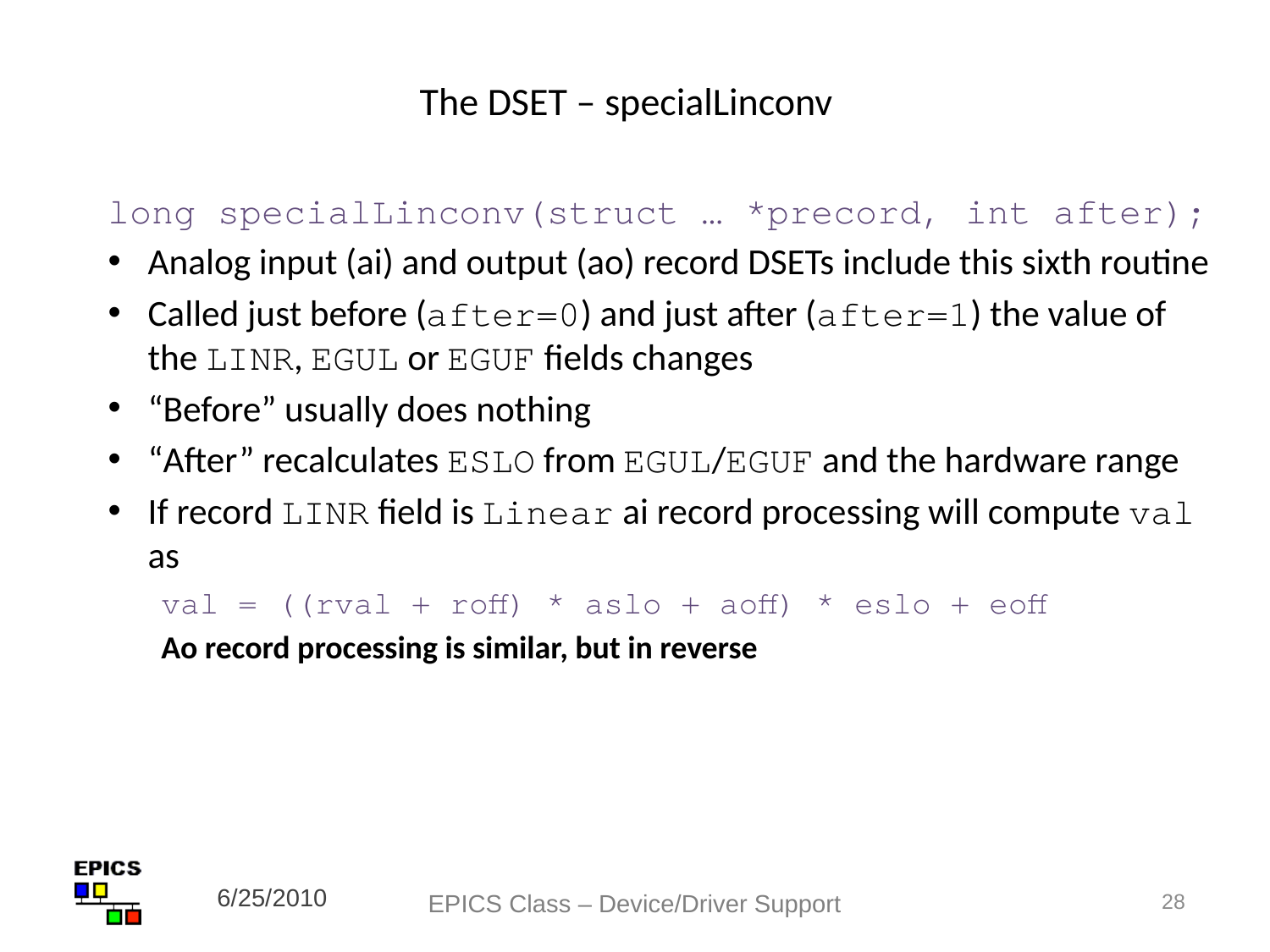

# The DSET – specialLinconv
long specialLinconv(struct … *precord, int after);
Analog input (ai) and output (ao) record DSETs include this sixth routine
Called just before (after=0) and just after (after=1) the value of the LINR, EGUL or EGUF fields changes
“Before” usually does nothing
“After” recalculates ESLO from EGUL/EGUF and the hardware range
If record LINR field is Linear ai record processing will compute val as
val = ((rval + roff) * aslo + aoff) * eslo + eoff
Ao record processing is similar, but in reverse
6/25/2010
EPICS Class – Device/Driver Support
28